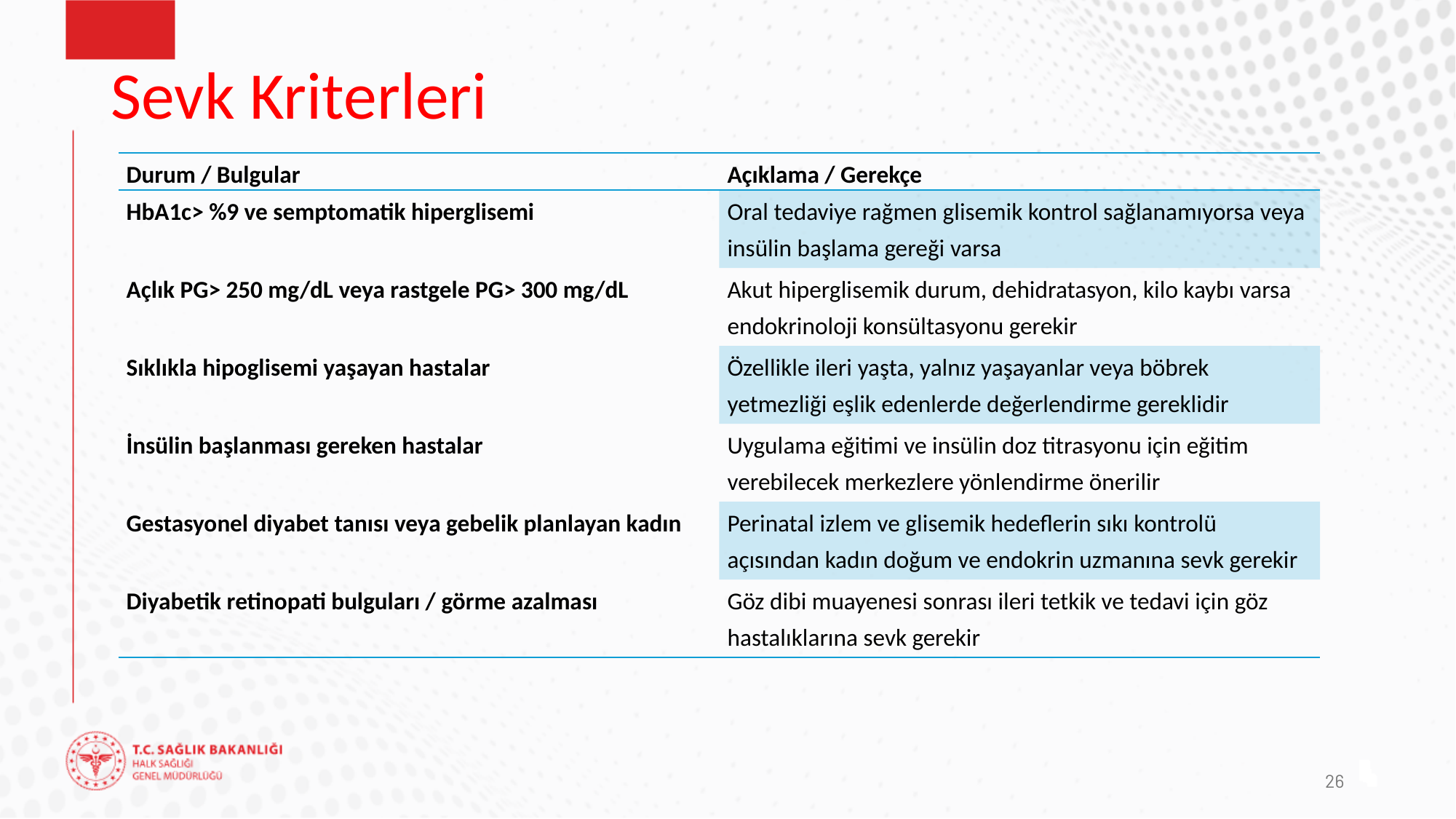

# Sevk Kriterleri
| Durum / Bulgular | Açıklama / Gerekçe |
| --- | --- |
| HbA1c> %9 ve semptomatik hiperglisemi | Oral tedaviye rağmen glisemik kontrol sağlanamıyorsa veya insülin başlama gereği varsa |
| Açlık PG> 250 mg/dL veya rastgele PG> 300 mg/dL | Akut hiperglisemik durum, dehidratasyon, kilo kaybı varsa endokrinoloji konsültasyonu gerekir |
| Sıklıkla hipoglisemi yaşayan hastalar | Özellikle ileri yaşta, yalnız yaşayanlar veya böbrek yetmezliği eşlik edenlerde değerlendirme gereklidir |
| İnsülin başlanması gereken hastalar | Uygulama eğitimi ve insülin doz titrasyonu için eğitim verebilecek merkezlere yönlendirme önerilir |
| Gestasyonel diyabet tanısı veya gebelik planlayan kadın | Perinatal izlem ve glisemik hedeflerin sıkı kontrolü açısından kadın doğum ve endokrin uzmanına sevk gerekir |
| Diyabetik retinopati bulguları / görme azalması | Göz dibi muayenesi sonrası ileri tetkik ve tedavi için göz hastalıklarına sevk gerekir |
26